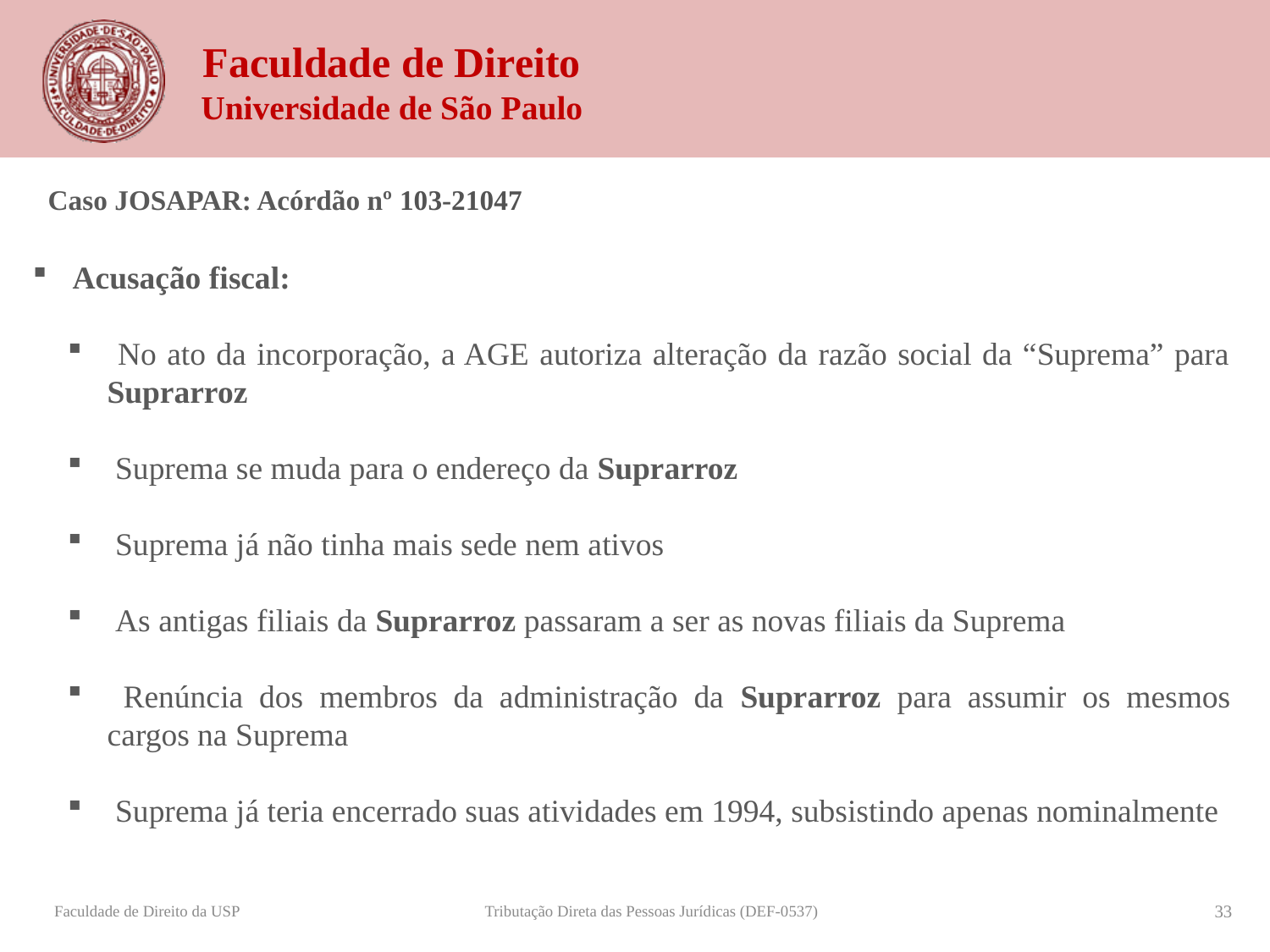

Caso JOSAPAR: Acórdão nº 103-21047
Acusação fiscal:

 No ato da incorporação, a AGE autoriza alteração da razão social da “Suprema” para Suprarroz

 Suprema se muda para o endereço da Suprarroz

 Suprema já não tinha mais sede nem ativos

 As antigas filiais da Suprarroz passaram a ser as novas filiais da Suprema

 Renúncia dos membros da administração da Suprarroz para assumir os mesmos cargos na Suprema

 Suprema já teria encerrado suas atividades em 1994, subsistindo apenas nominalmente